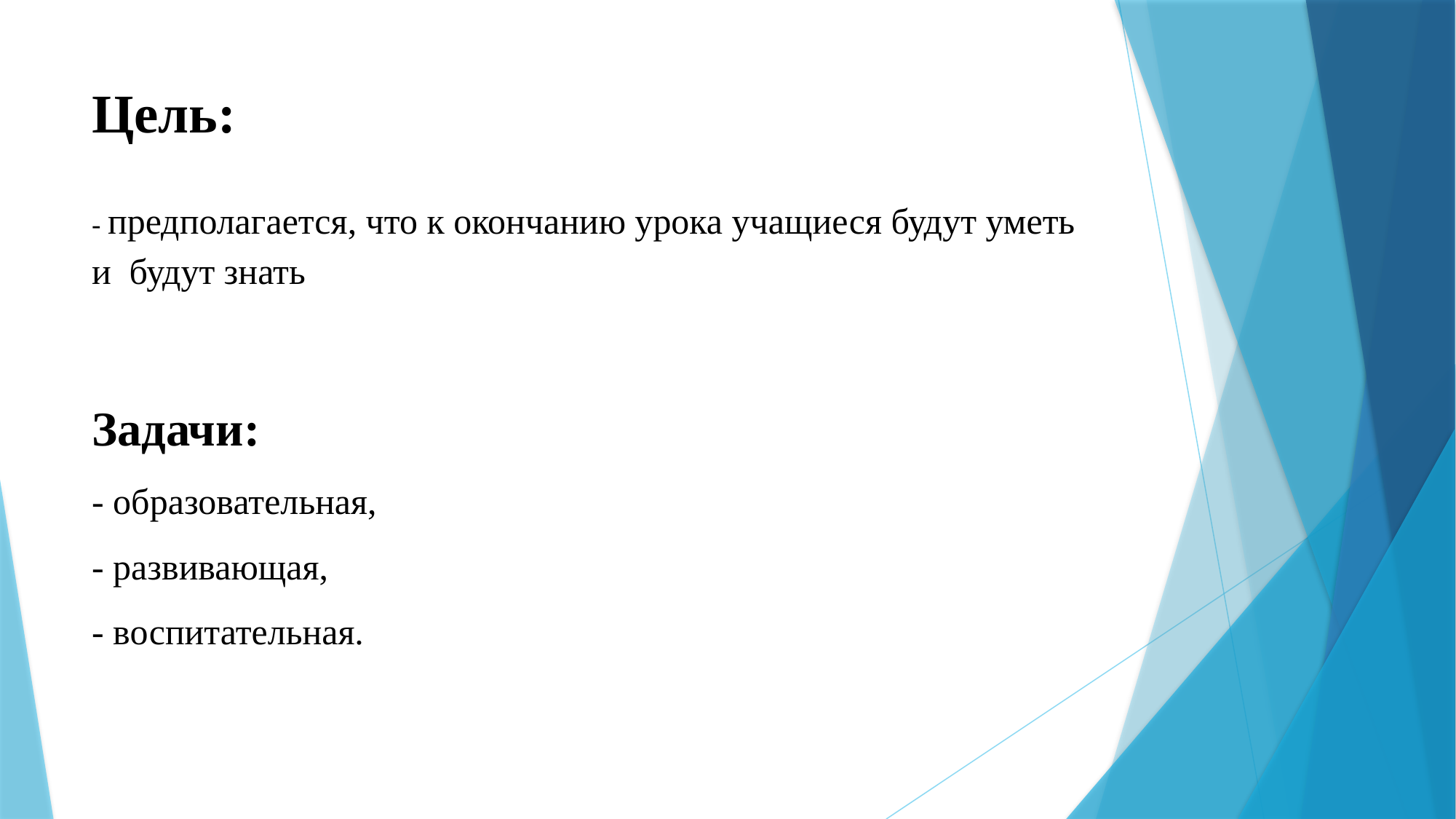

# Цель:
- предполагается, что к окончанию урока учащиеся будут уметь и  будут знать

Задачи:
- образовательная,
- развивающая,
- воспитательная.